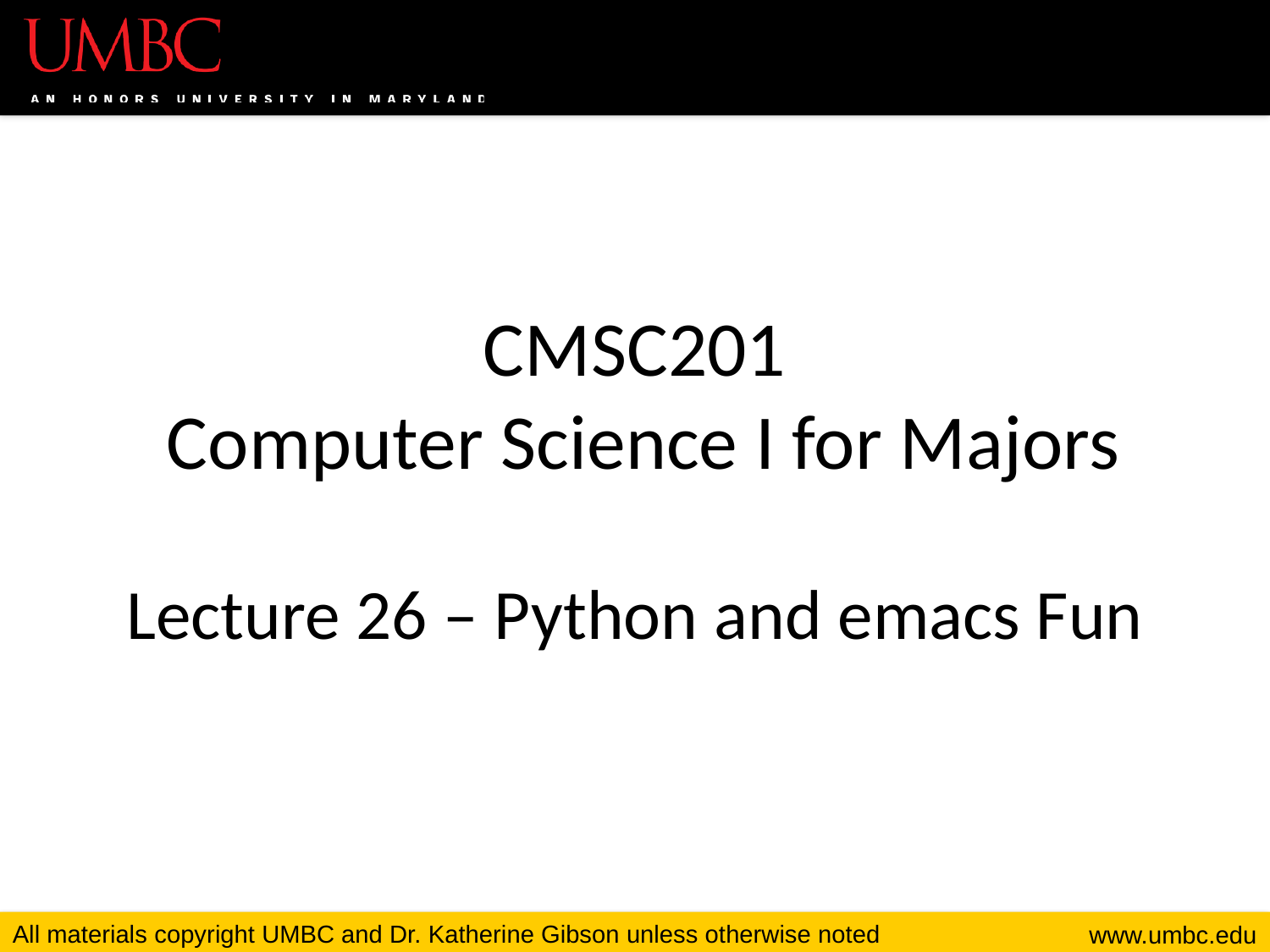

# CMSC201 Computer Science I for Majors Lecture 26 – Python and emacs Fun